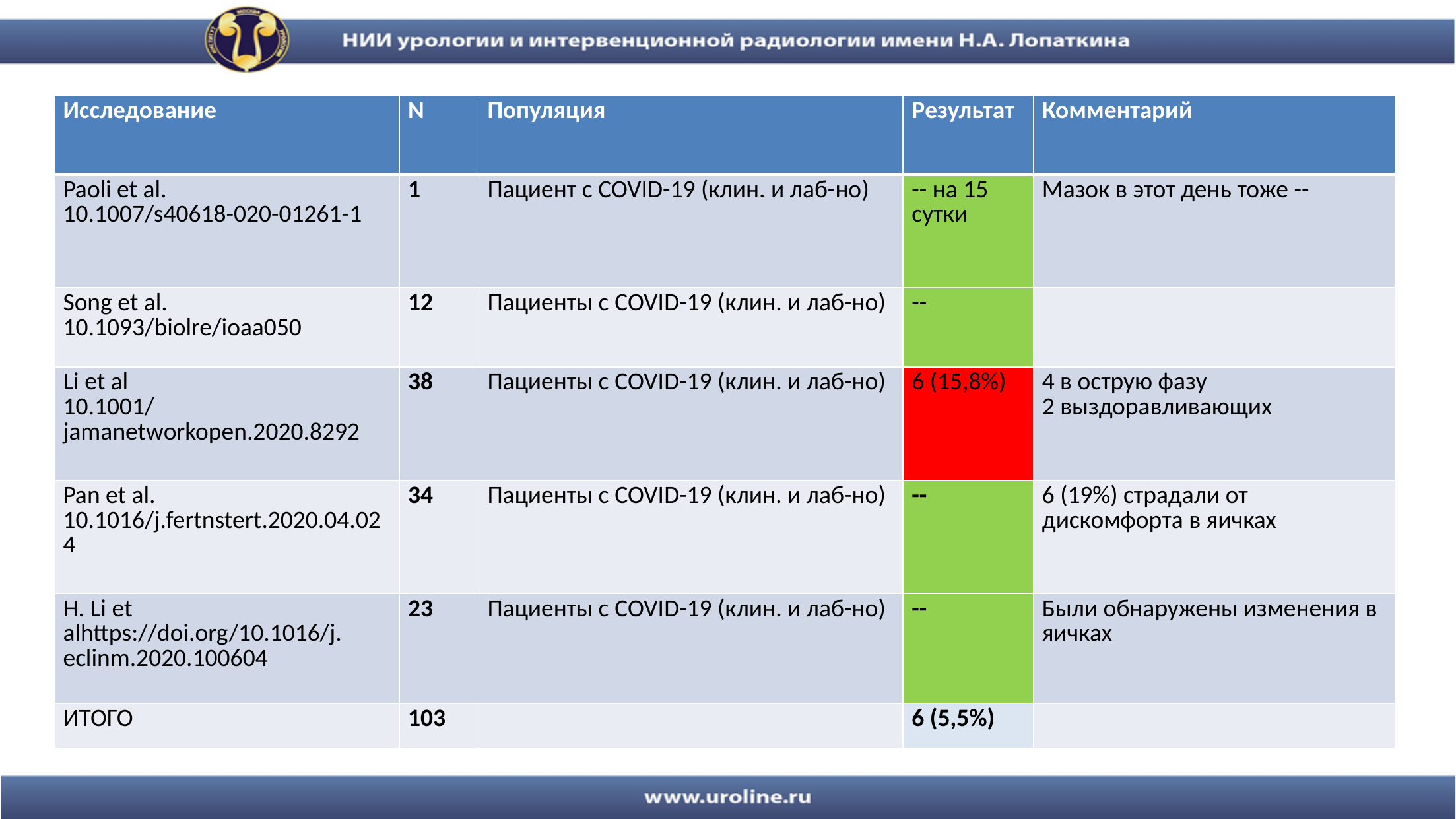

| Исследование | N | Популяция | Результат | Комментарий |
| --- | --- | --- | --- | --- |
| Paoli et al. 10.1007/s40618-020-01261-1 | 1 | Пациент с COVID-19 (клин. и лаб-но) | -- на 15 сутки | Мазок в этот день тоже -- |
| Song et al. 10.1093/biolre/ioaa050 | 12 | Пациенты с COVID-19 (клин. и лаб-но) | -- |  |
| Li et al 10.1001/jamanetworkopen.2020.8292 | 38 | Пациенты с COVID-19 (клин. и лаб-но) | 6 (15,8%) | 4 в острую фазу 2 выздоравливающих |
| Pan et al. 10.1016/j.fertnstert.2020.04.024 | 34 | Пациенты с COVID-19 (клин. и лаб-но) | -- | 6 (19%) страдали от дискомфорта в яичках |
| H. Li et alhttps://doi.org/10.1016/j. eclinm.2020.100604 | 23 | Пациенты с COVID-19 (клин. и лаб-но) | -- | Были обнаружены изменения в яичках |
| ИТОГО | 103 |  | 6 (5,5%) |  |